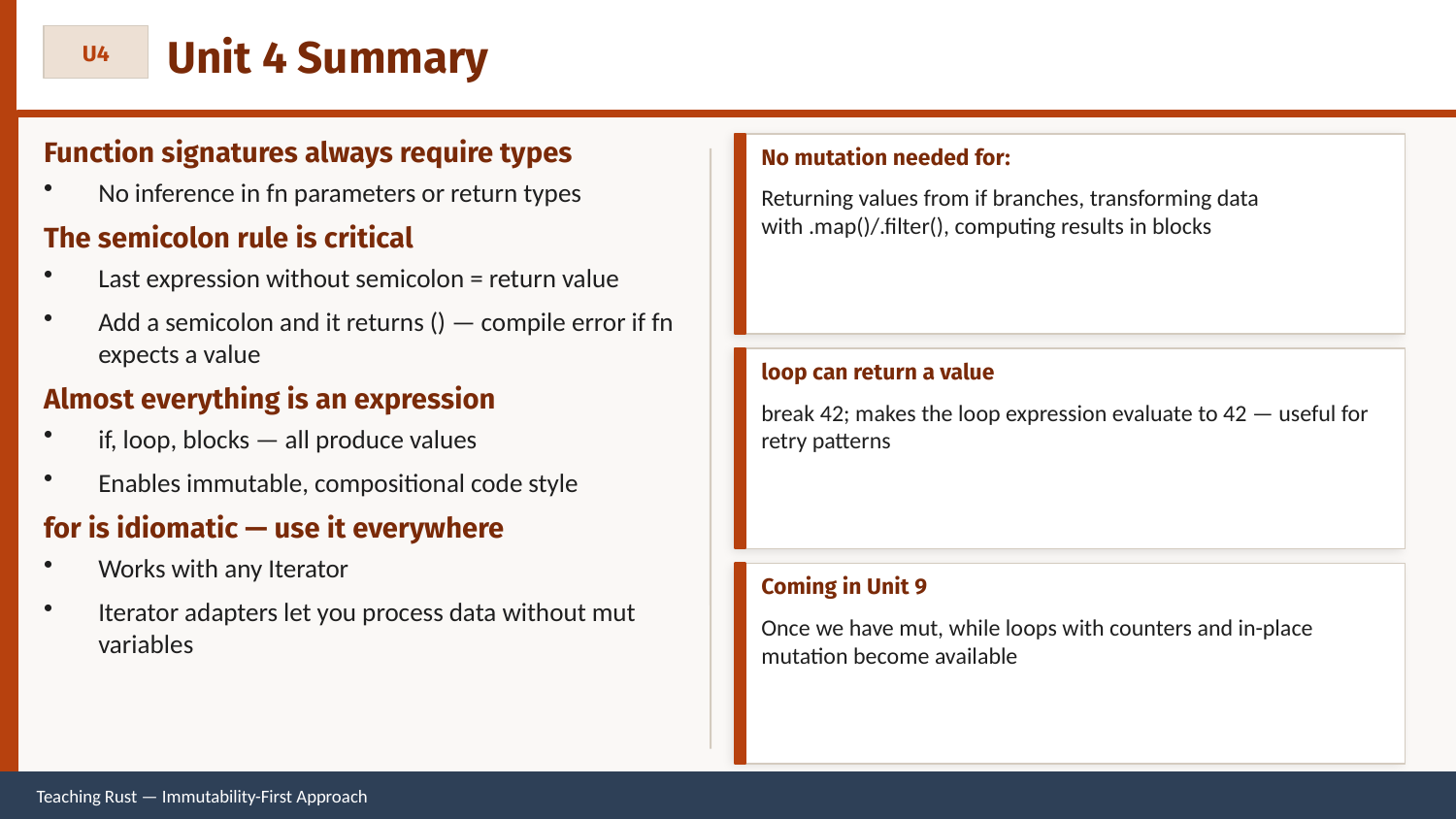

Unit 4 Summary

U4

Function signatures always require types
No inference in fn parameters or return types
The semicolon rule is critical
Last expression without semicolon = return value
Add a semicolon and it returns () — compile error if fn expects a value
Almost everything is an expression
if, loop, blocks — all produce values
Enables immutable, compositional code style
for is idiomatic — use it everywhere
Works with any Iterator
Iterator adapters let you process data without mut variables

No mutation needed for:

Returning values from if branches, transforming data with .map()/.filter(), computing results in blocks

loop can return a value
break 42; makes the loop expression evaluate to 42 — useful for retry patterns

Coming in Unit 9
Once we have mut, while loops with counters and in-place mutation become available

Teaching Rust — Immutability-First Approach